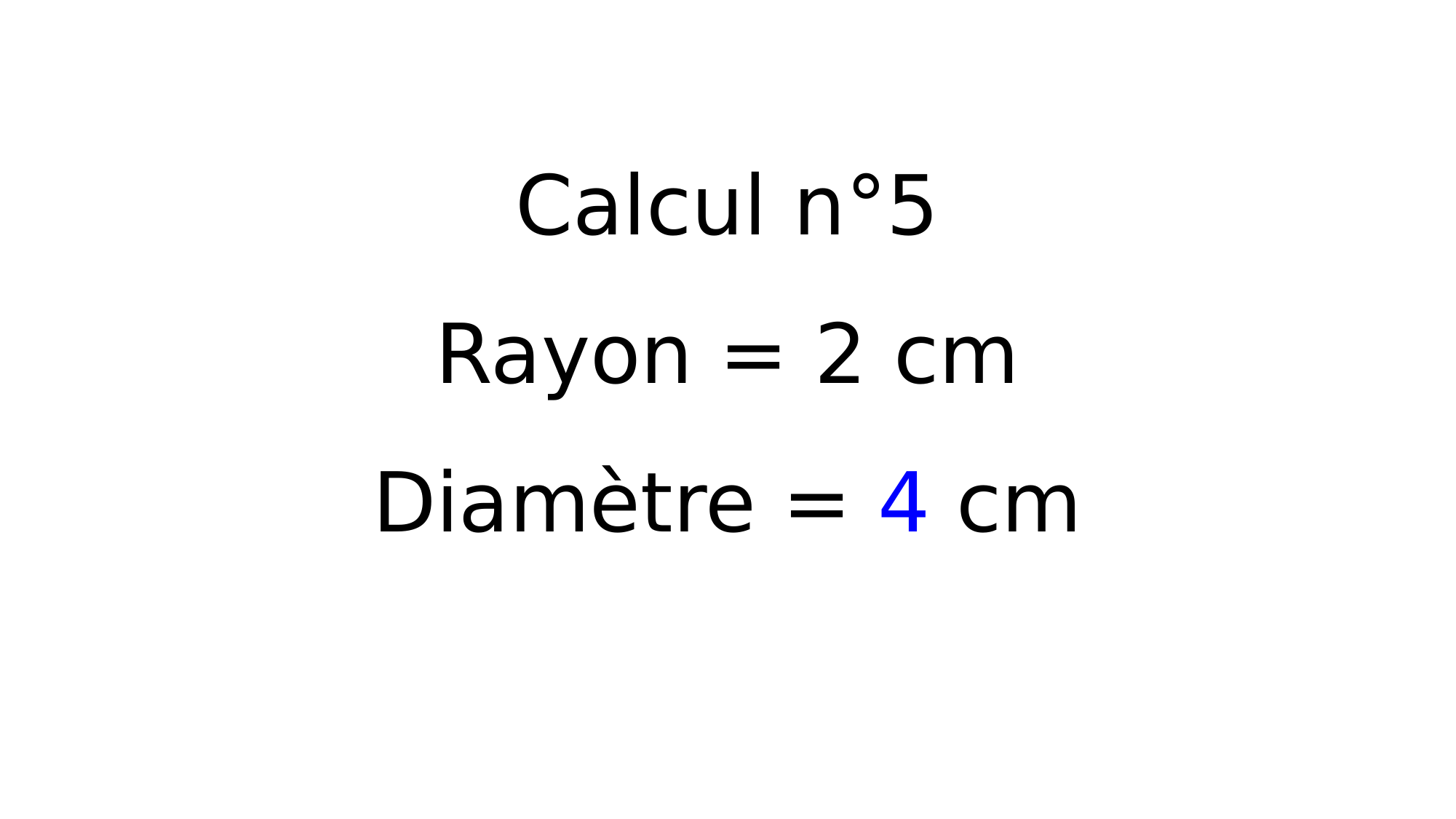

Calcul n°5
Rayon = 2 cm
Diamètre = 4 cm